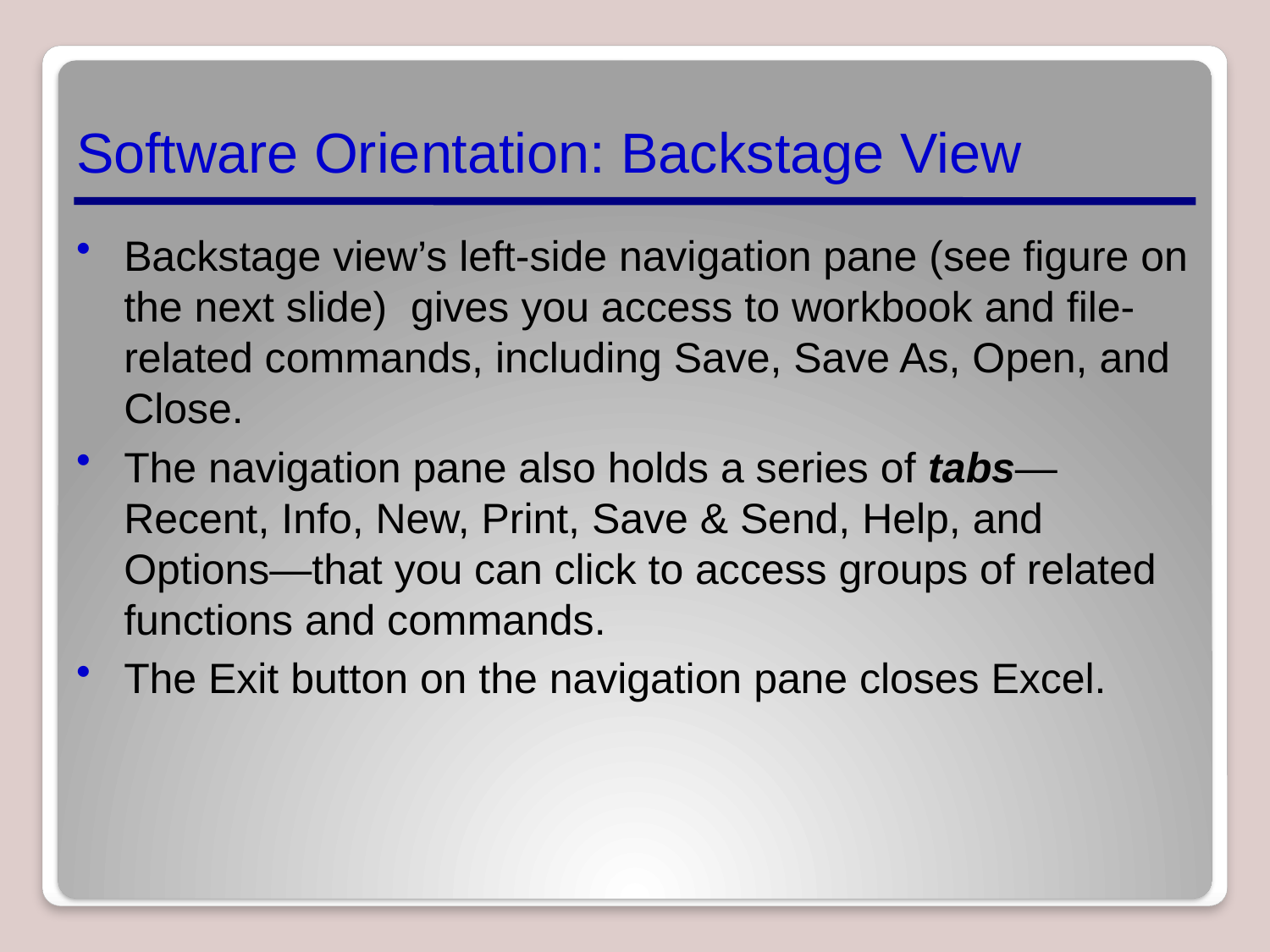

# Software Orientation: Backstage View
Backstage view’s left-side navigation pane (see figure on the next slide)  gives you access to workbook and file-related commands, including Save, Save As, Open, and Close.
The navigation pane also holds a series of tabs—Recent, Info, New, Print, Save & Send, Help, and Options—that you can click to access groups of related functions and commands.
The Exit button on the navigation pane closes Excel.